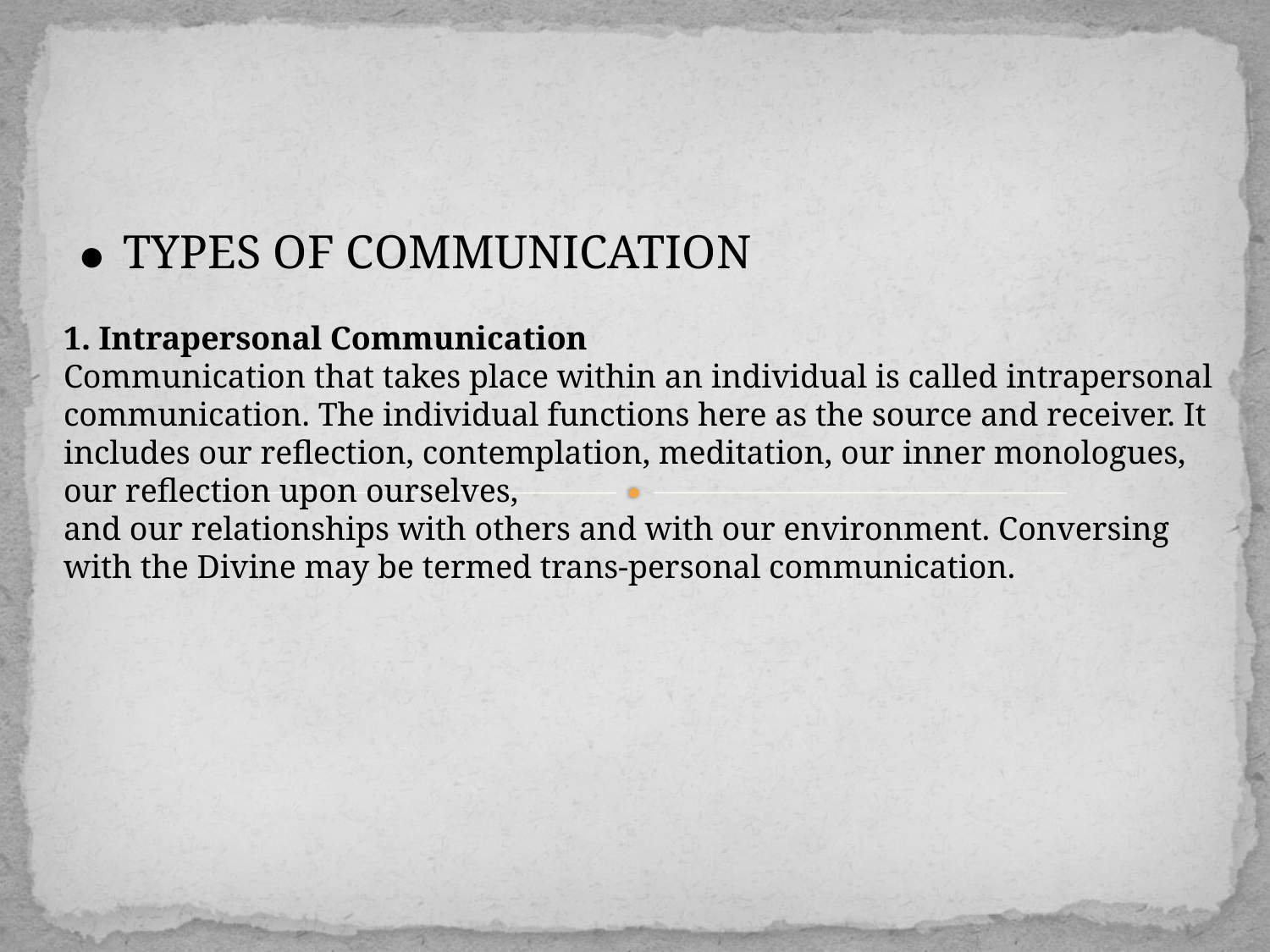

1. Intrapersonal Communication
Communication that takes place within an individual is called intrapersonal communication. The individual functions here as the source and receiver. It includes our reflection, contemplation, meditation, our inner monologues, our reflection upon ourselves,
and our relationships with others and with our environment. Conversing with the Divine may be termed trans-personal communication.
TYPES OF COMMUNICATION